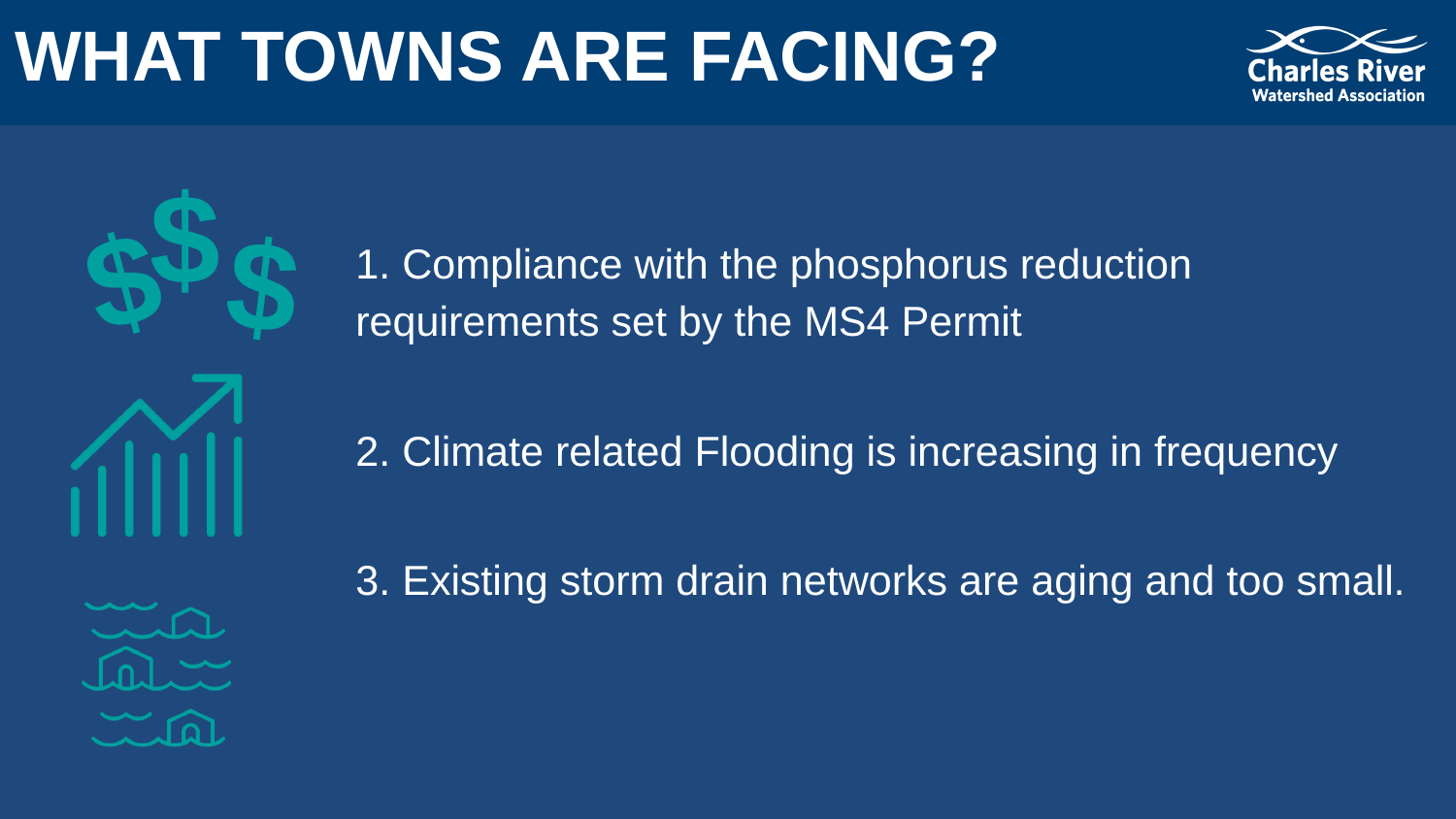

# WHAT TOWNS ARE FACING?
$
$
$
1. Compliance with the phosphorus reduction requirements set by the MS4 Permit

2. Climate related Flooding is increasing in frequency

3. Existing storm drain networks are aging and too small.